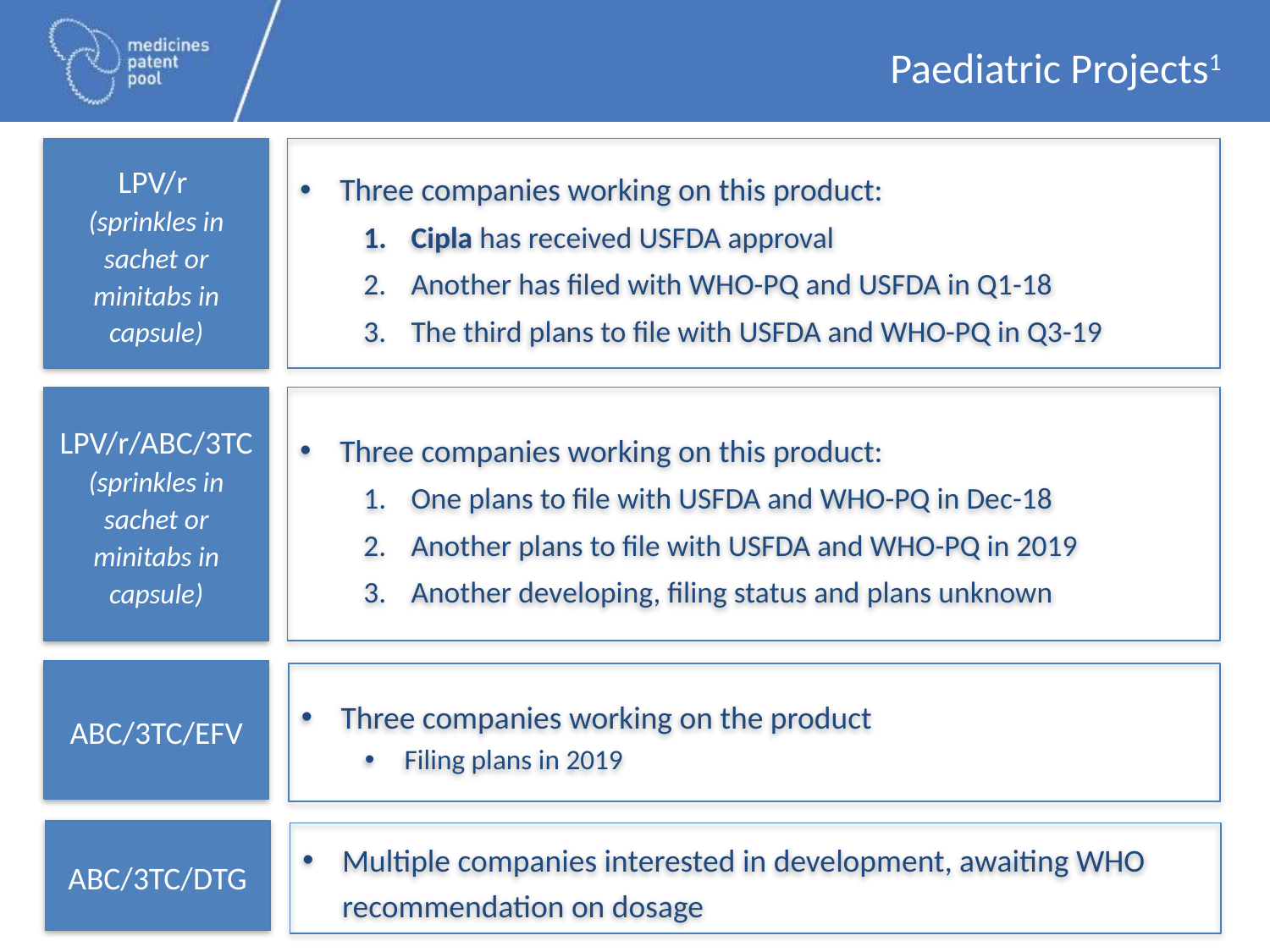

# Paediatric Projects1
LPV/r
(sprinkles in sachet or minitabs in capsule)
Three companies working on this product:
Cipla has received USFDA approval
Another has filed with WHO-PQ and USFDA in Q1-18
The third plans to file with USFDA and WHO-PQ in Q3-19
LPV/r/ABC/3TC
(sprinkles in sachet or minitabs in capsule)
Three companies working on this product:
One plans to file with USFDA and WHO-PQ in Dec-18
Another plans to file with USFDA and WHO-PQ in 2019
Another developing, filing status and plans unknown
ABC/3TC/EFV
Three companies working on the product
Filing plans in 2019
ABC/3TC/DTG
Multiple companies interested in development, awaiting WHO recommendation on dosage